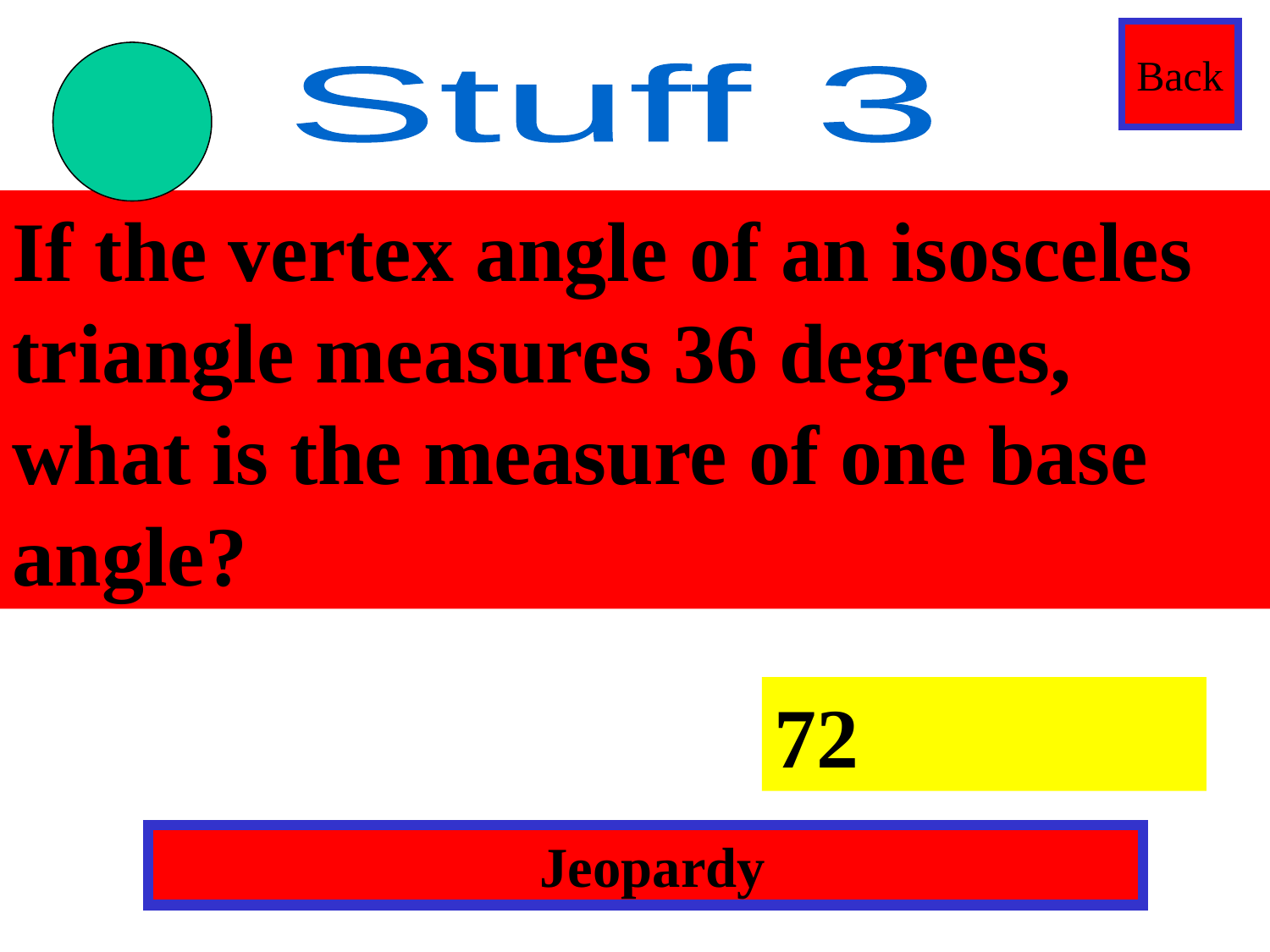

Back

Stuff 3
If the vertex angle of an isosceles triangle measures 36 degrees, what is the measure of one base angle?
Daily Double
72
 Jeopardy